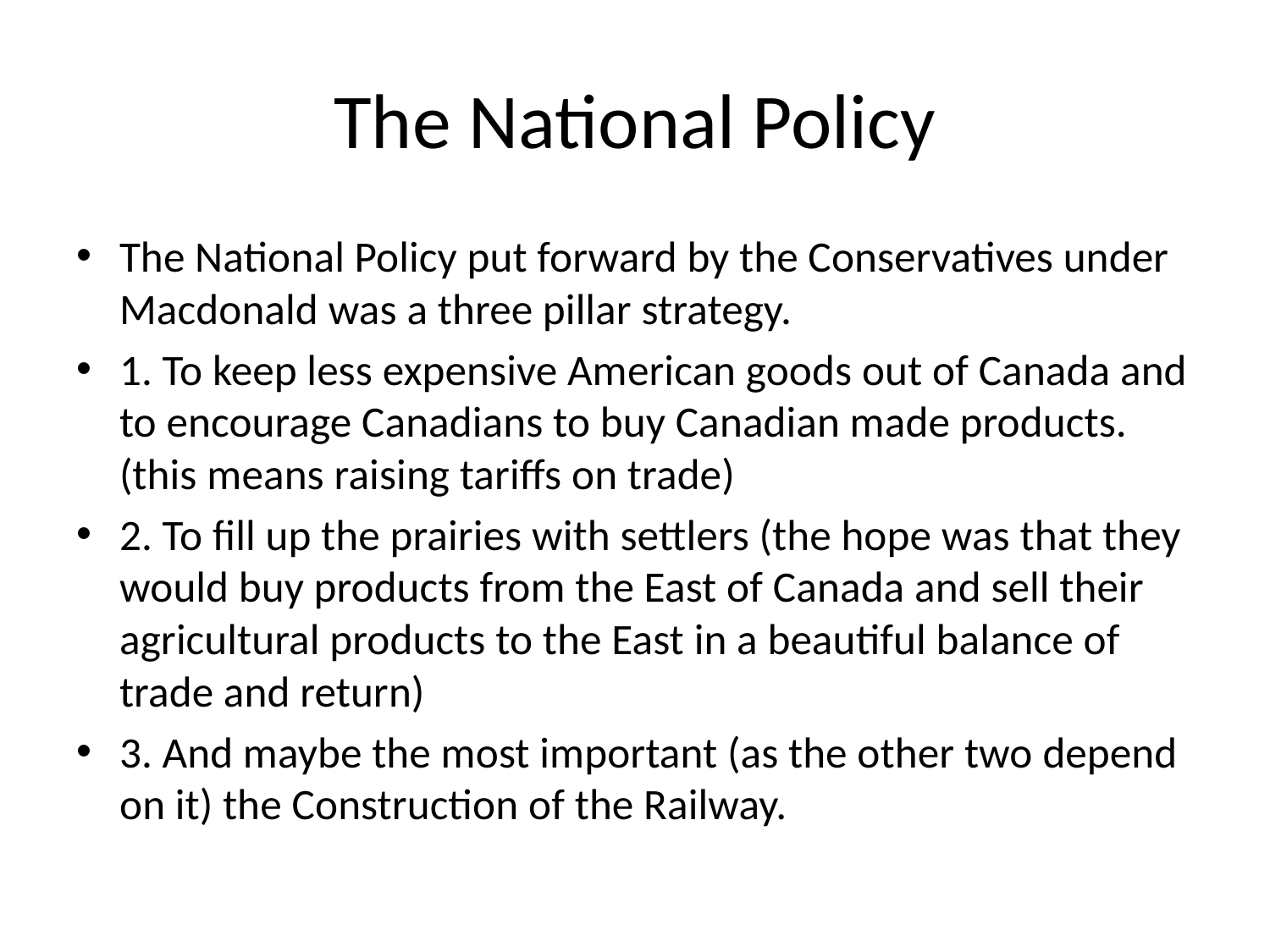

# The National Policy
The National Policy put forward by the Conservatives under Macdonald was a three pillar strategy.
1. To keep less expensive American goods out of Canada and to encourage Canadians to buy Canadian made products. (this means raising tariffs on trade)
2. To fill up the prairies with settlers (the hope was that they would buy products from the East of Canada and sell their agricultural products to the East in a beautiful balance of trade and return)
3. And maybe the most important (as the other two depend on it) the Construction of the Railway.